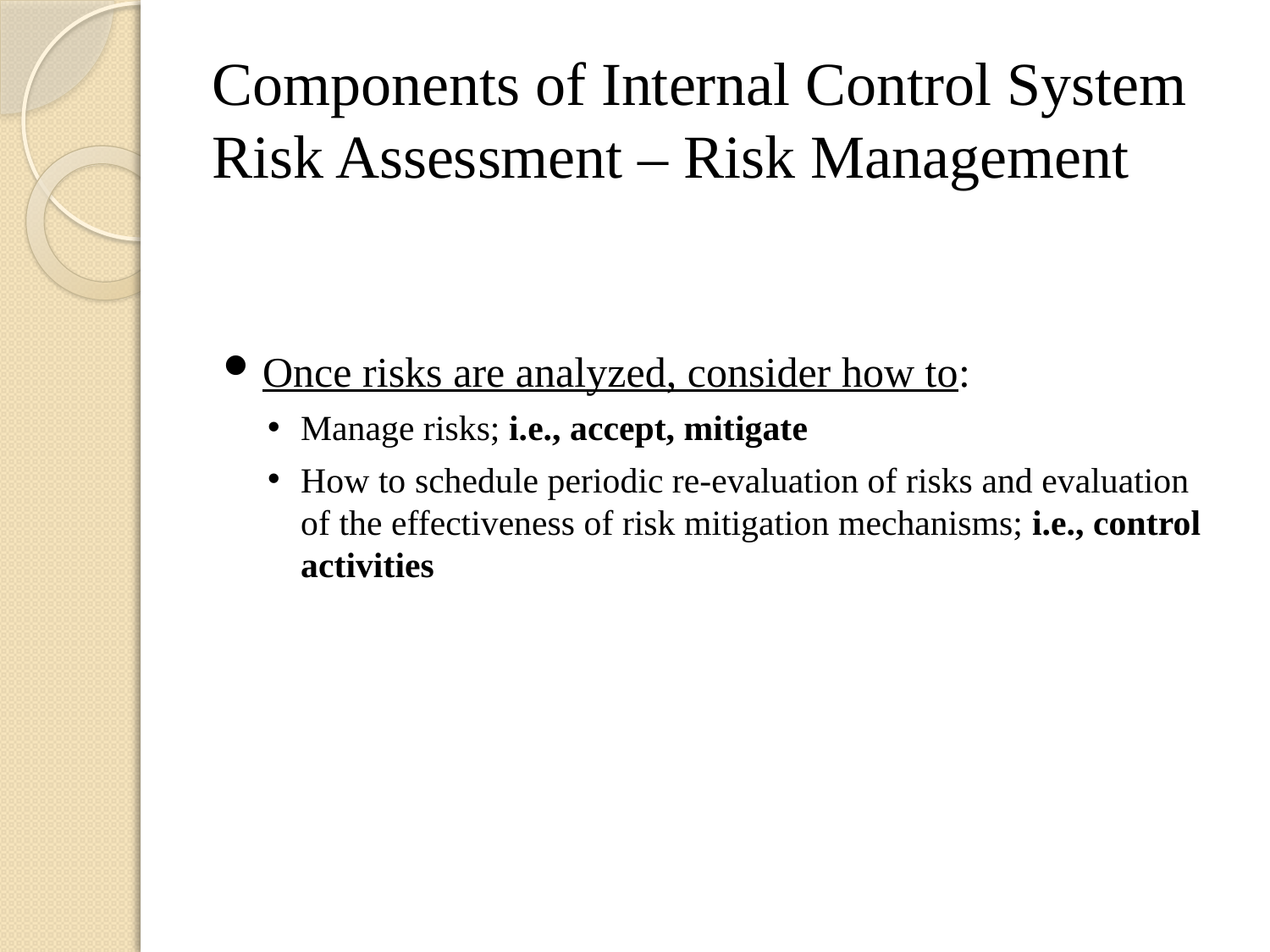

# Components of Internal Control System Risk Assessment – Risk Management
Once risks are analyzed, consider how to:
Manage risks; i.e., accept, mitigate
How to schedule periodic re-evaluation of risks and evaluation of the effectiveness of risk mitigation mechanisms; i.e., control activities